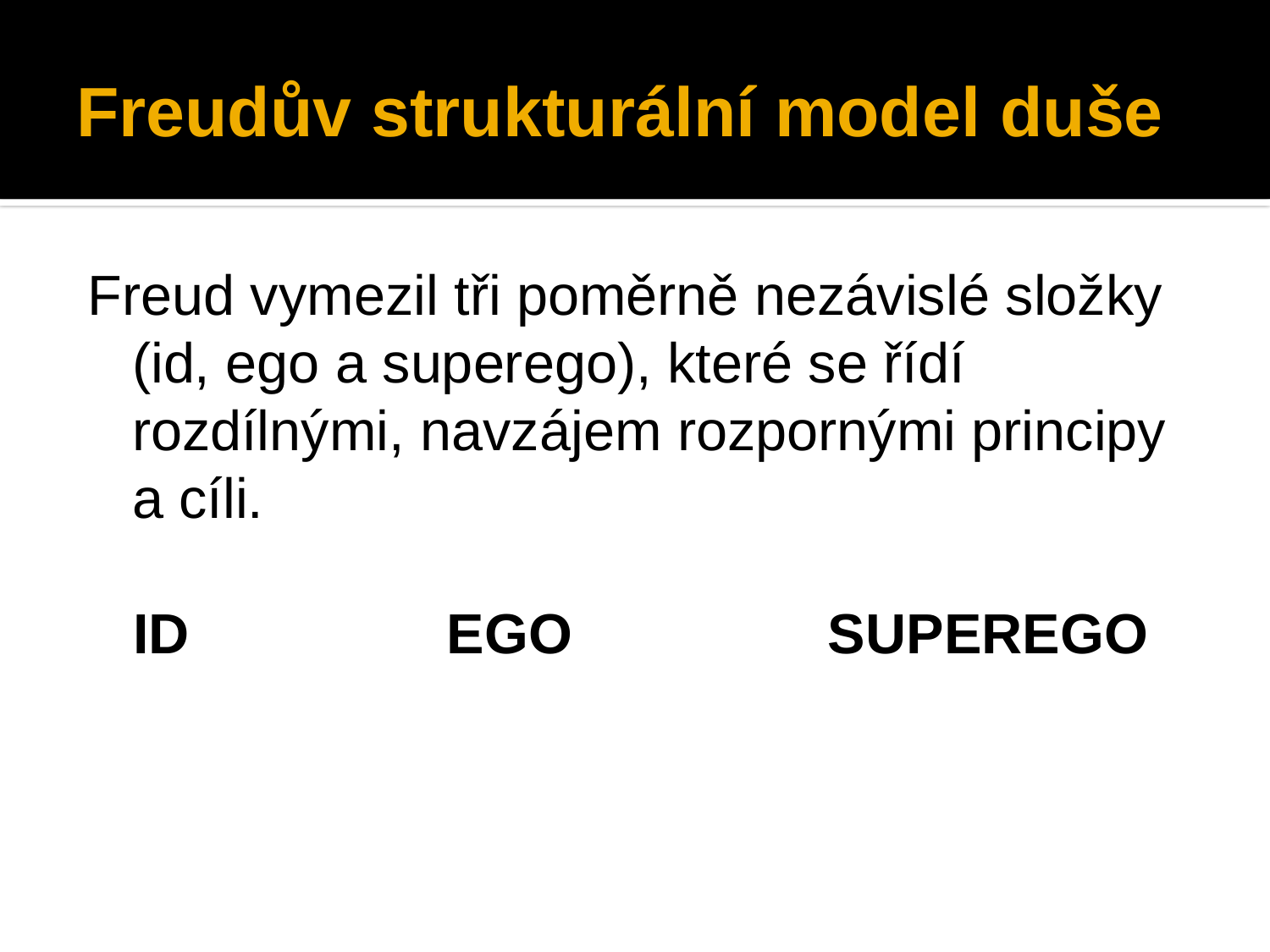

# Freudův strukturální model duše
Freud vymezil tři poměrně nezávislé složky (id, ego a superego), které se řídí rozdílnými, navzájem rozpornými principy a cíli.

ID		 EGO		 SUPEREGO